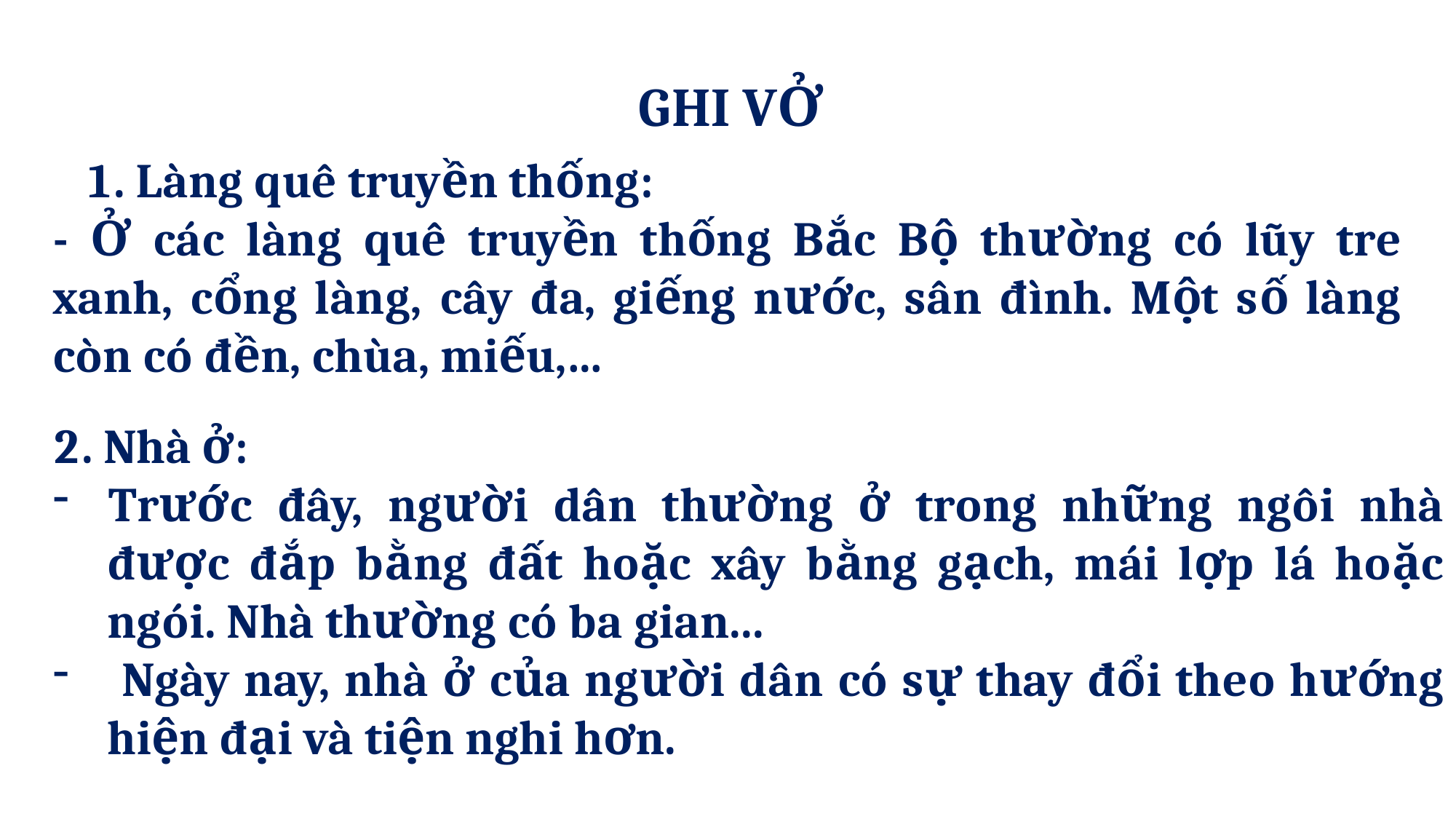

GHI VỞ
   1. Làng quê truyền thống:
- Ở các làng quê truyền thống Bắc Bộ thường có lũy tre xanh, cổng làng, cây đa, giếng nước, sân đình. Một số làng còn có đền, chùa, miếu,…
2. Nhà ở:
Trước đây, người dân thường ở trong những ngôi nhà được đắp bằng đất hoặc xây bằng gạch, mái lợp lá hoặc ngói. Nhà thường có ba gian...
 Ngày nay, nhà ở của người dân có sự thay đổi theo hướng hiện đại và tiện nghi hơn.